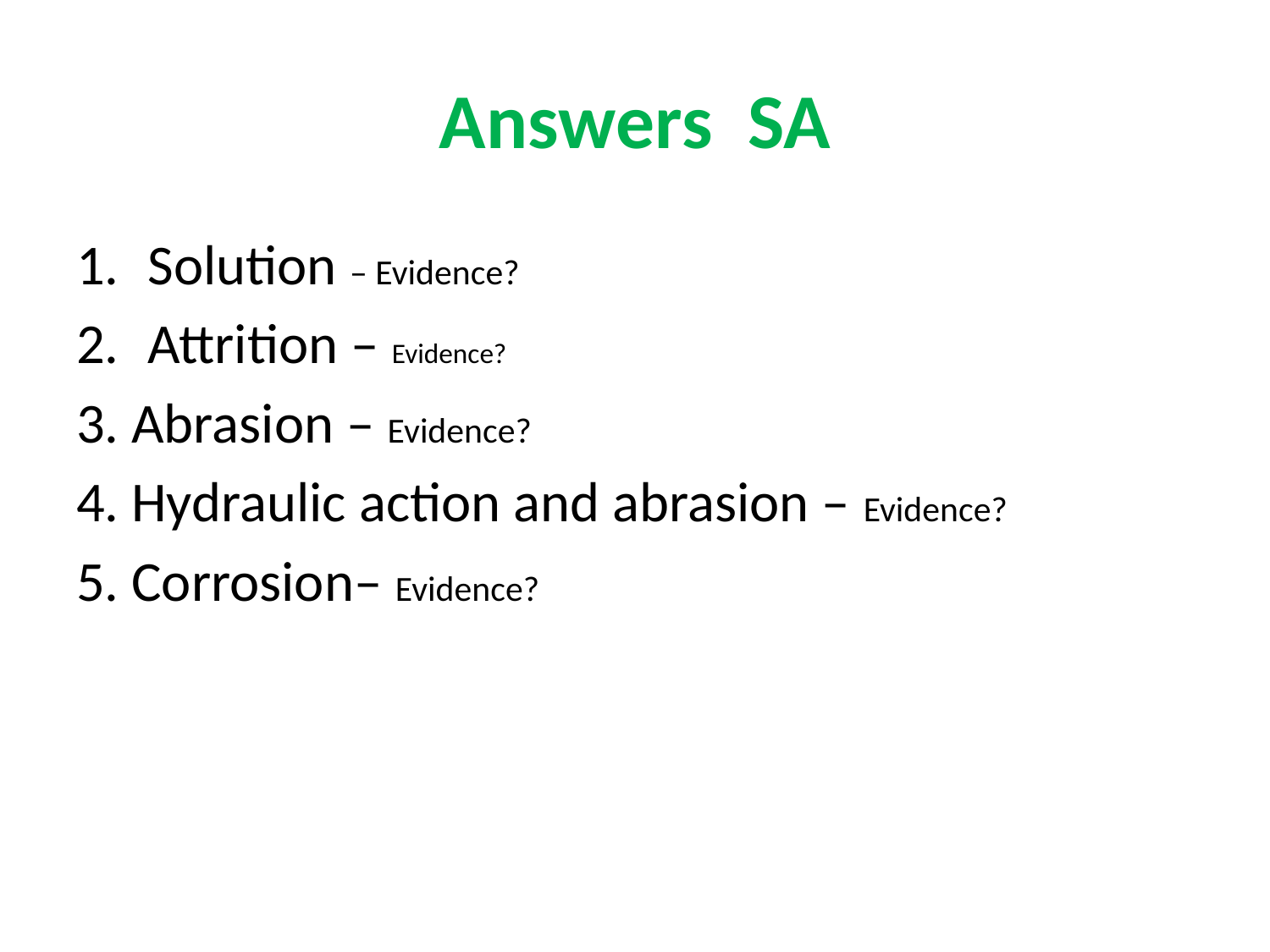

# Answers  SA
Solution – Evidence?
Attrition – Evidence?
3. Abrasion – Evidence?
4. Hydraulic action and abrasion – Evidence?
5. Corrosion– Evidence?